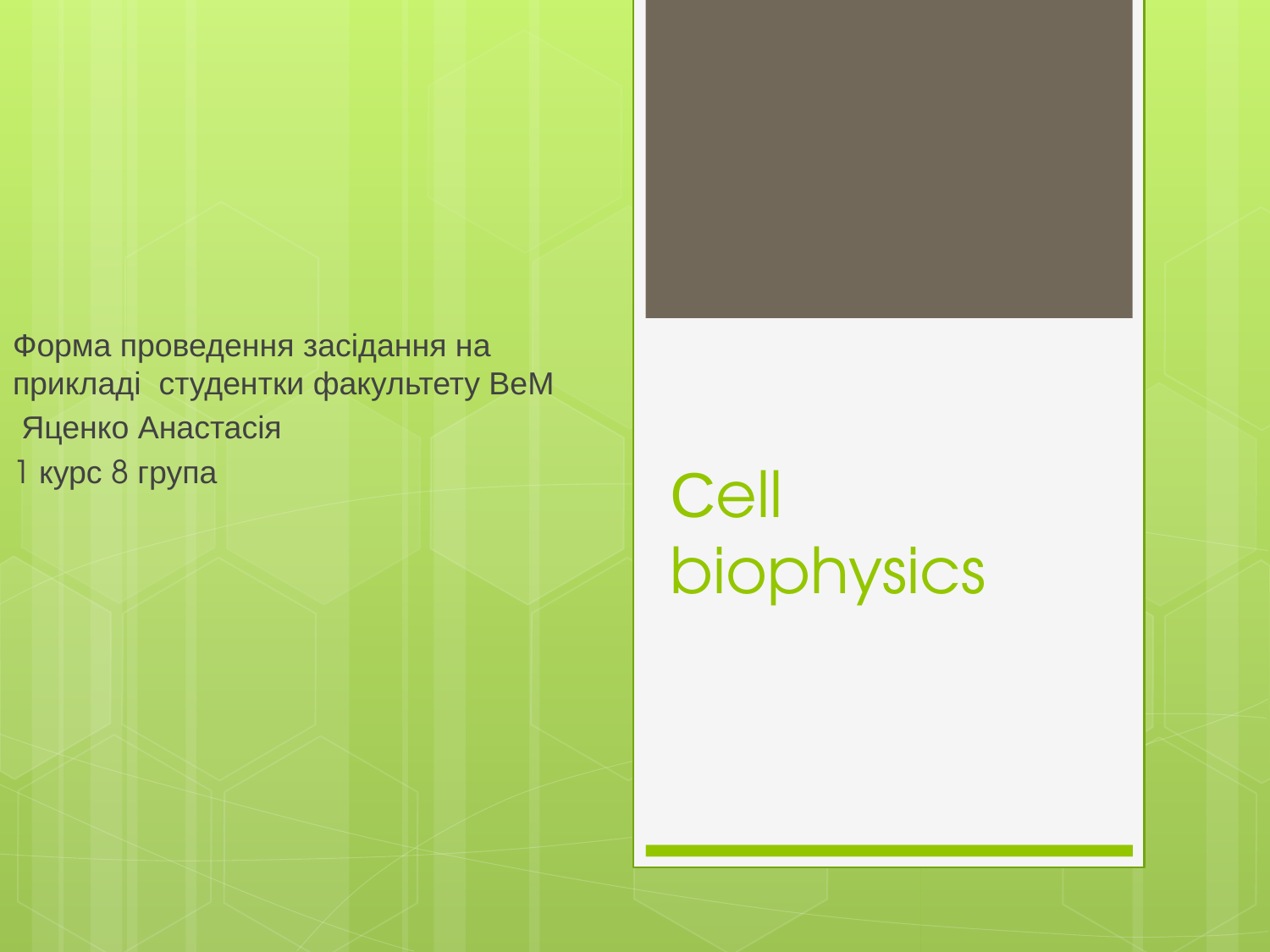

Форма проведення засідання на прикладі  студентки факультету ВеМ
 Яценко Анастасія
1 курс 8 група
# Сell biophysics